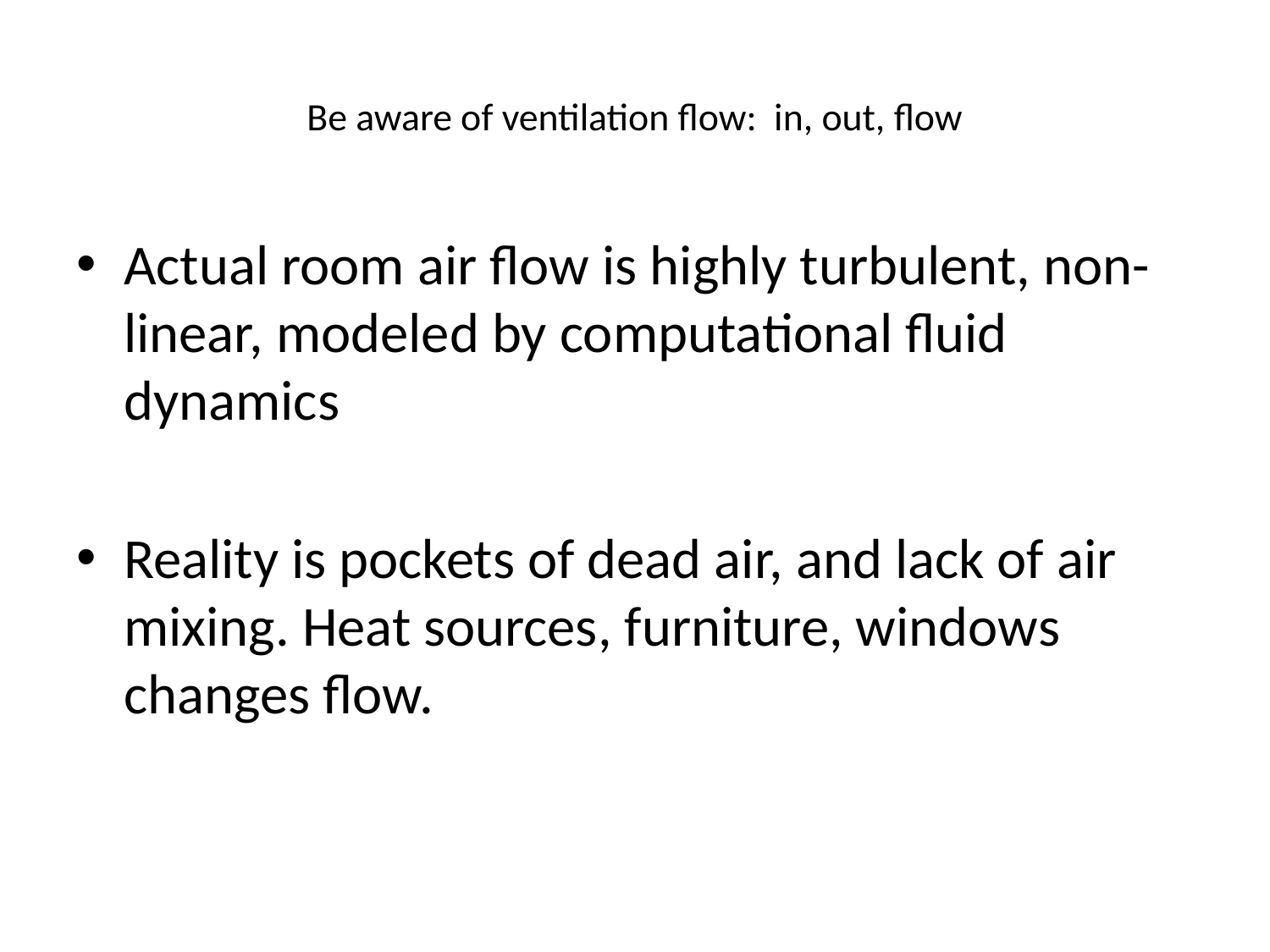

# Be aware of ventilation flow:  in, out, flow
Actual room air flow is highly turbulent, non-linear, modeled by computational fluid dynamics

Reality is pockets of dead air, and lack of air mixing. Heat sources, furniture, windows changes flow.